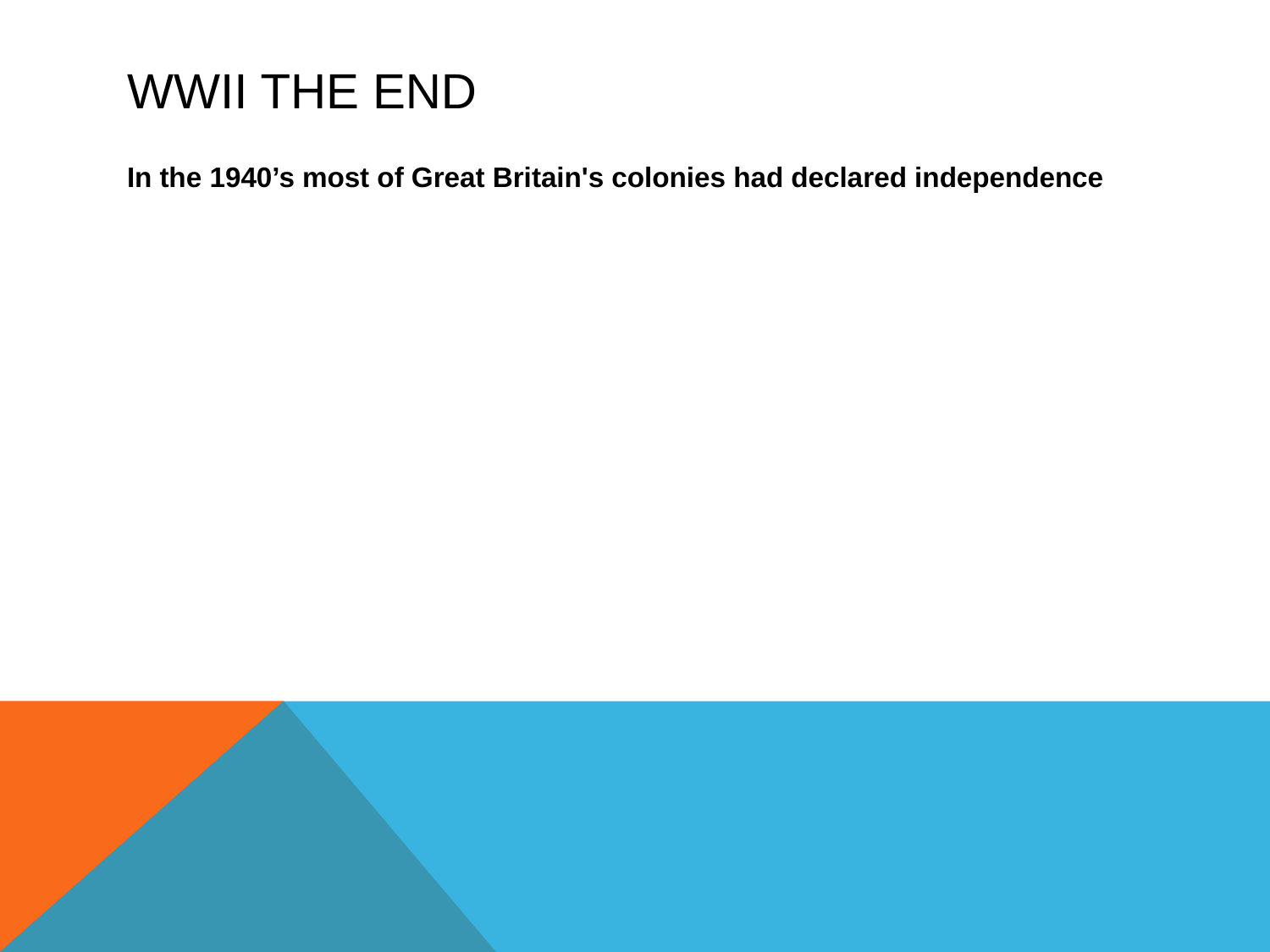

# WWII THE END
In the 1940’s most of Great Britain's colonies had declared independence